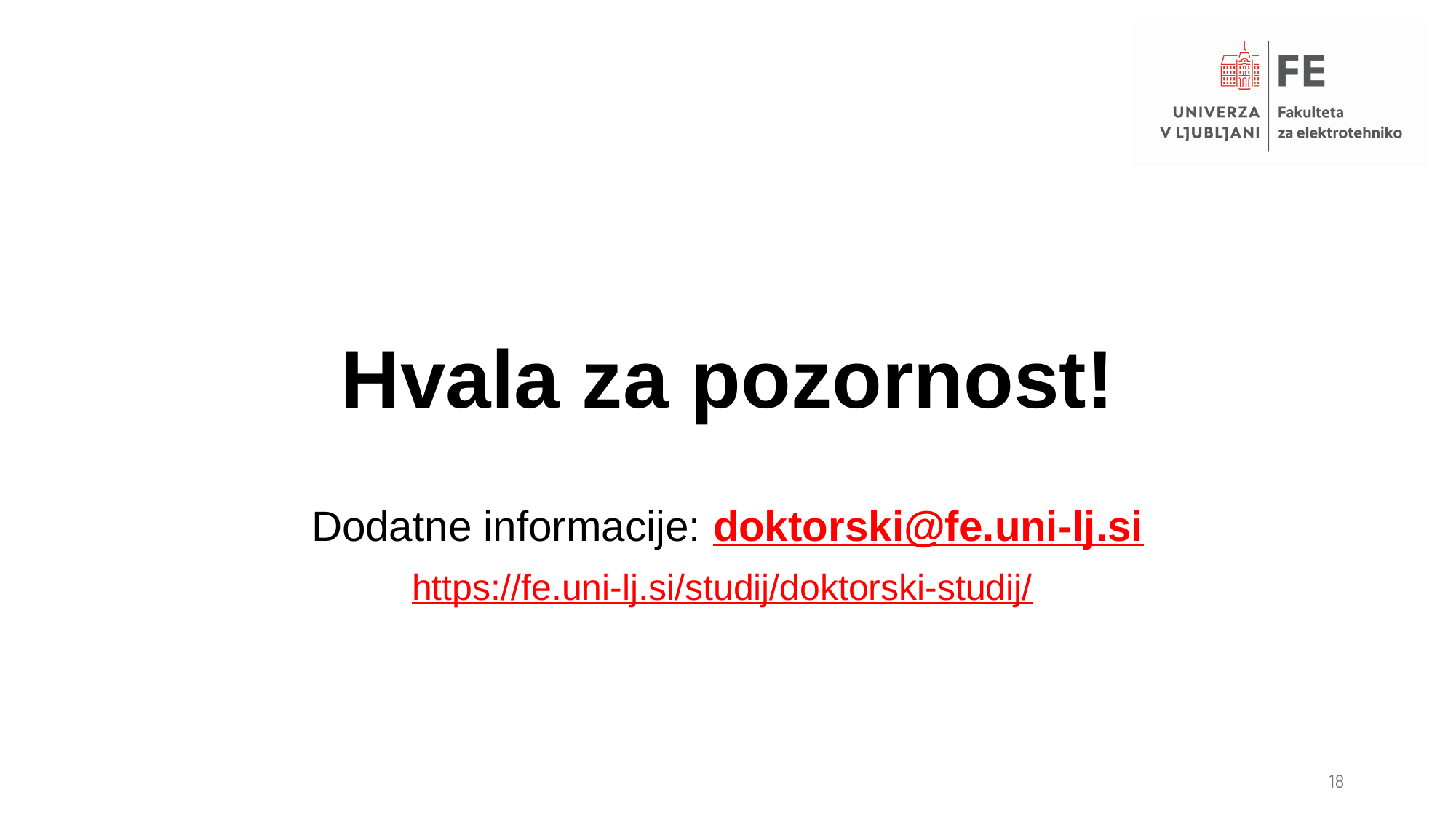

Hvala za pozornost!

Dodatne informacije: doktorski@fe.uni-lj.si
https://fe.uni-lj.si/studij/doktorski-studij/

18